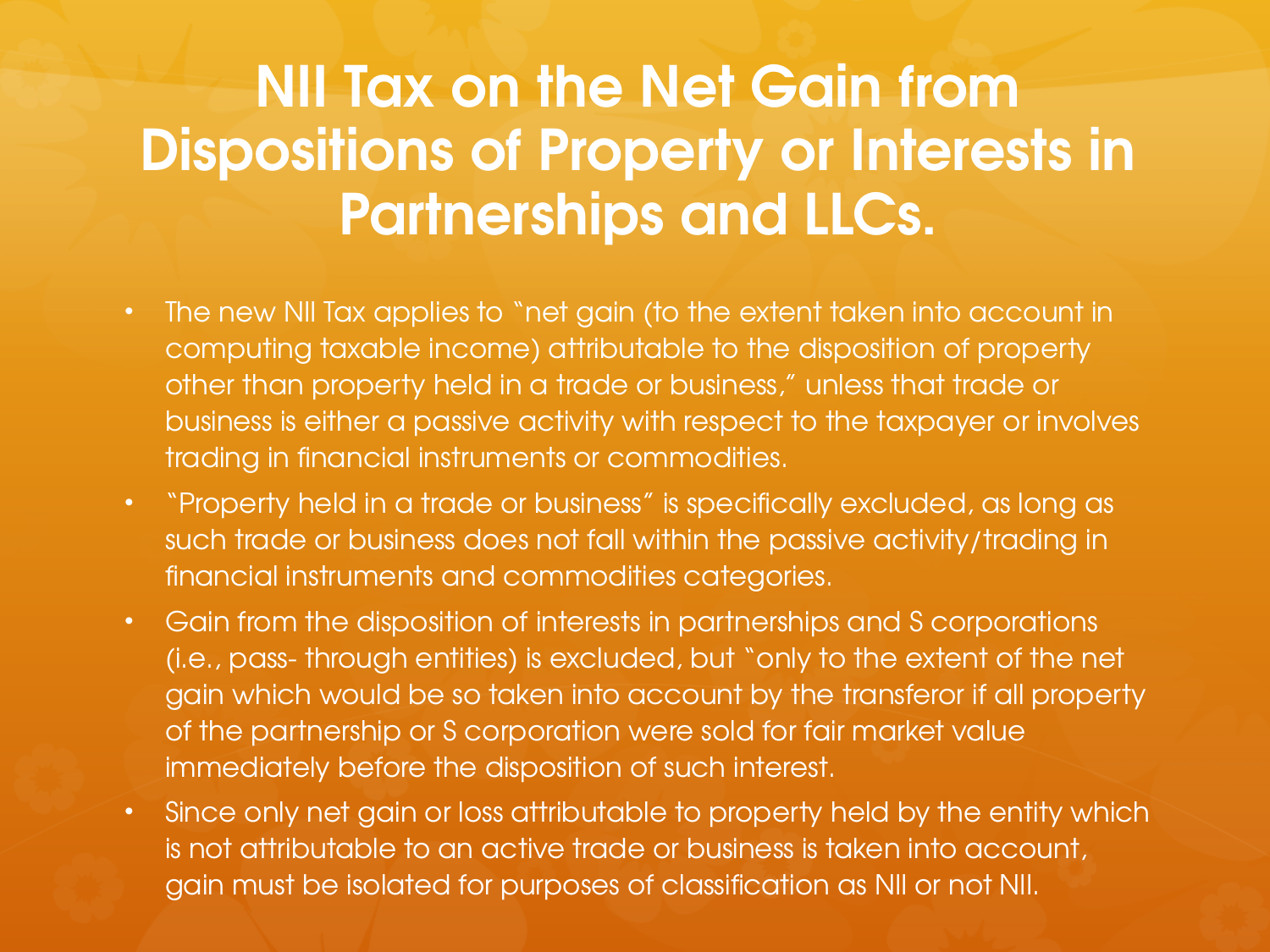

# NII Tax on the Net Gain from Dispositions of Property or Interests in Partnerships and LLCs.
The new NII Tax applies to “net gain (to the extent taken into account in computing taxable income) attributable to the disposition of property other than property held in a trade or business,” unless that trade or business is either a passive activity with respect to the taxpayer or involves trading in financial instruments or commodities.
“Property held in a trade or business” is specifically excluded, as long as such trade or business does not fall within the passive activity/trading in financial instruments and commodities categories.
Gain from the disposition of interests in partnerships and S corporations (i.e., pass- through entities) is excluded, but “only to the extent of the net gain which would be so taken into account by the transferor if all property of the partnership or S corporation were sold for fair market value immediately before the disposition of such interest.
Since only net gain or loss attributable to property held by the entity which is not attributable to an active trade or business is taken into account, gain must be isolated for purposes of classification as NII or not NII.